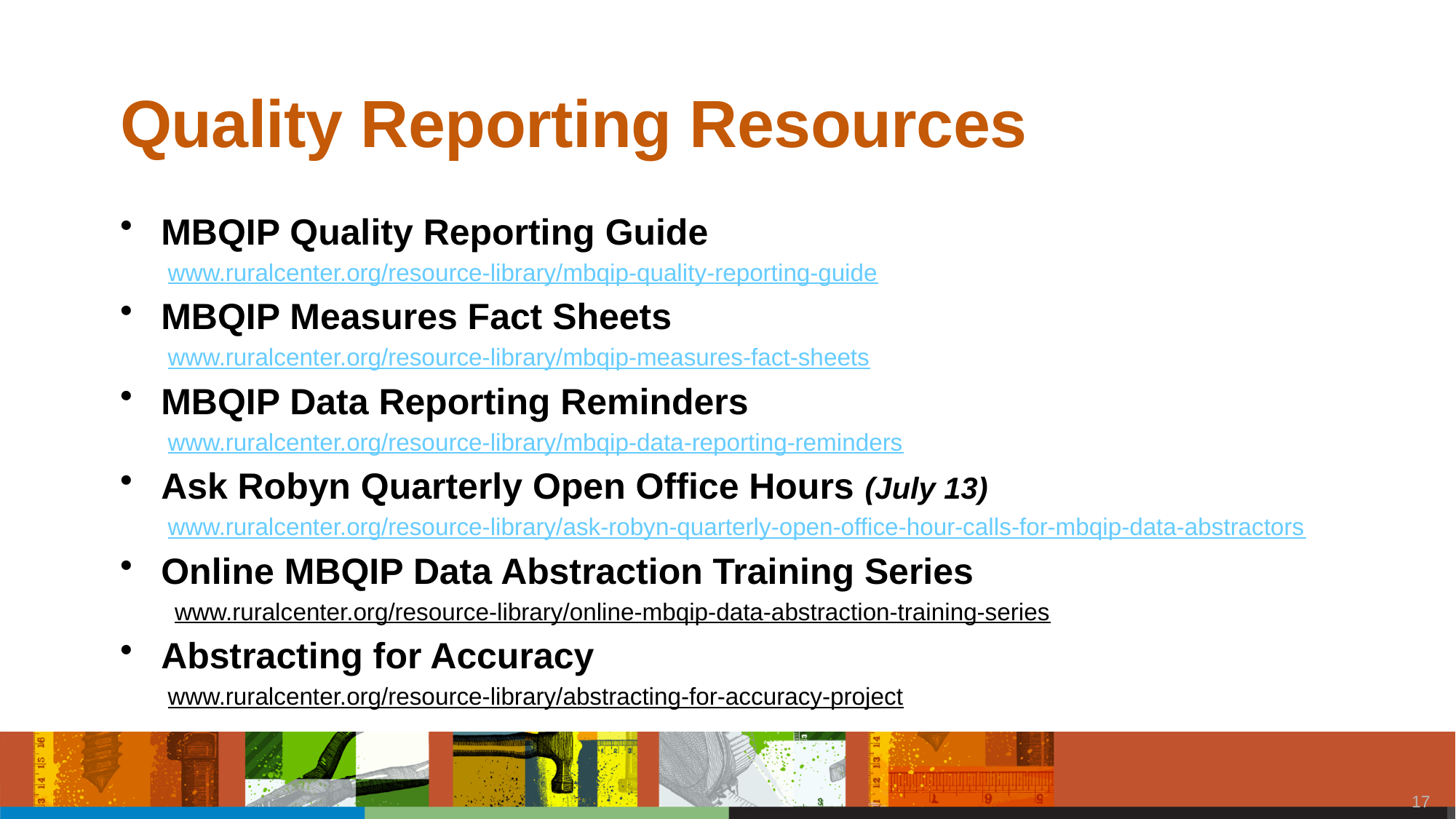

# Quality Reporting Resources
MBQIP Quality Reporting Guide
www.ruralcenter.org/resource-library/mbqip-quality-reporting-guide
MBQIP Measures Fact Sheets
www.ruralcenter.org/resource-library/mbqip-measures-fact-sheets
MBQIP Data Reporting Reminders
www.ruralcenter.org/resource-library/mbqip-data-reporting-reminders
Ask Robyn Quarterly Open Office Hours (July 13)
www.ruralcenter.org/resource-library/ask-robyn-quarterly-open-office-hour-calls-for-mbqip-data-abstractors
Online MBQIP Data Abstraction Training Series
www.ruralcenter.org/resource-library/online-mbqip-data-abstraction-training-series
Abstracting for Accuracy
www.ruralcenter.org/resource-library/abstracting-for-accuracy-project
17